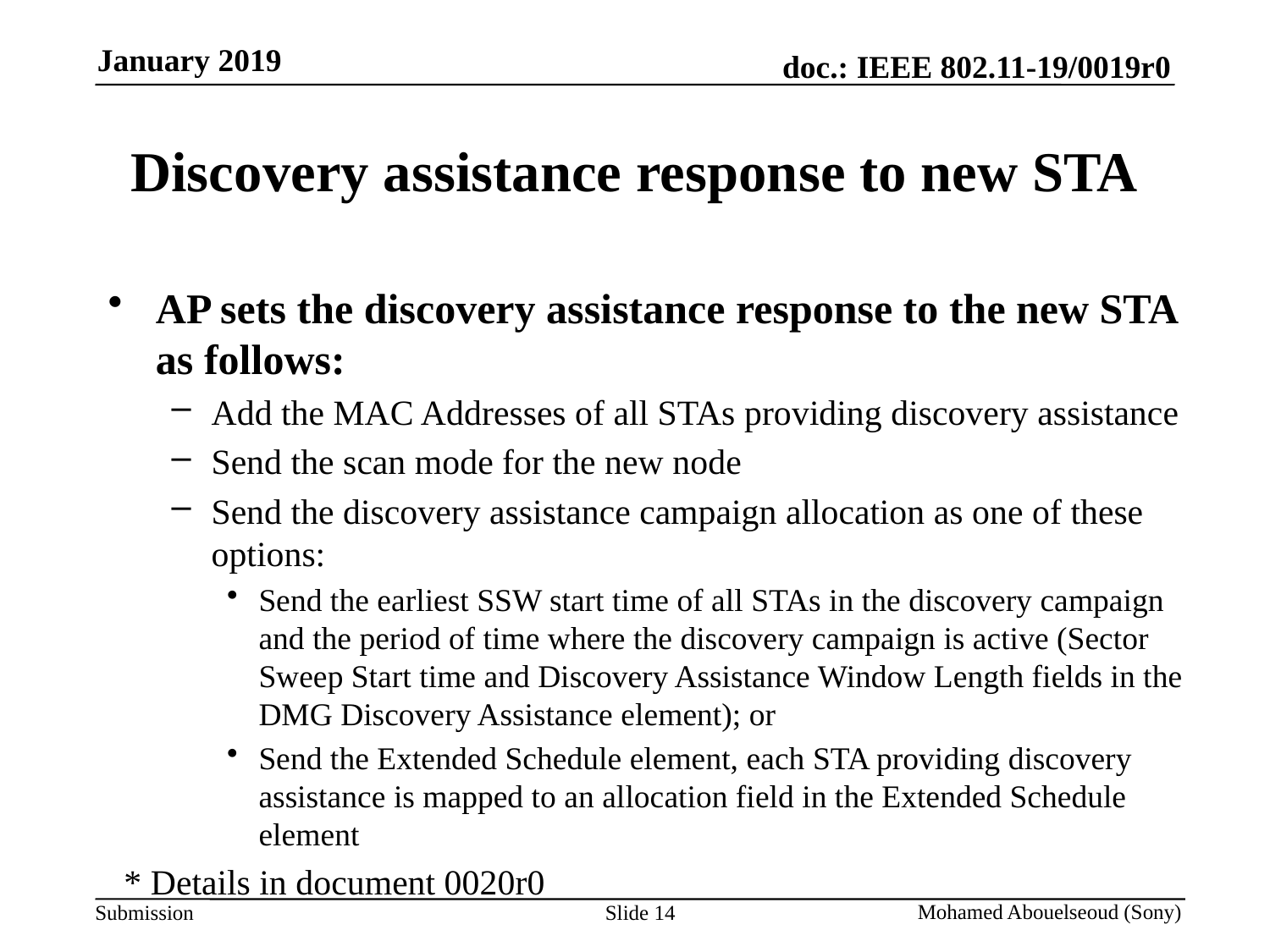

# Discovery assistance response to new STA
AP sets the discovery assistance response to the new STA as follows:
Add the MAC Addresses of all STAs providing discovery assistance
Send the scan mode for the new node
Send the discovery assistance campaign allocation as one of these options:
Send the earliest SSW start time of all STAs in the discovery campaign and the period of time where the discovery campaign is active (Sector Sweep Start time and Discovery Assistance Window Length fields in the DMG Discovery Assistance element); or
Send the Extended Schedule element, each STA providing discovery assistance is mapped to an allocation field in the Extended Schedule element
* Details in document 0020r0
Slide 14